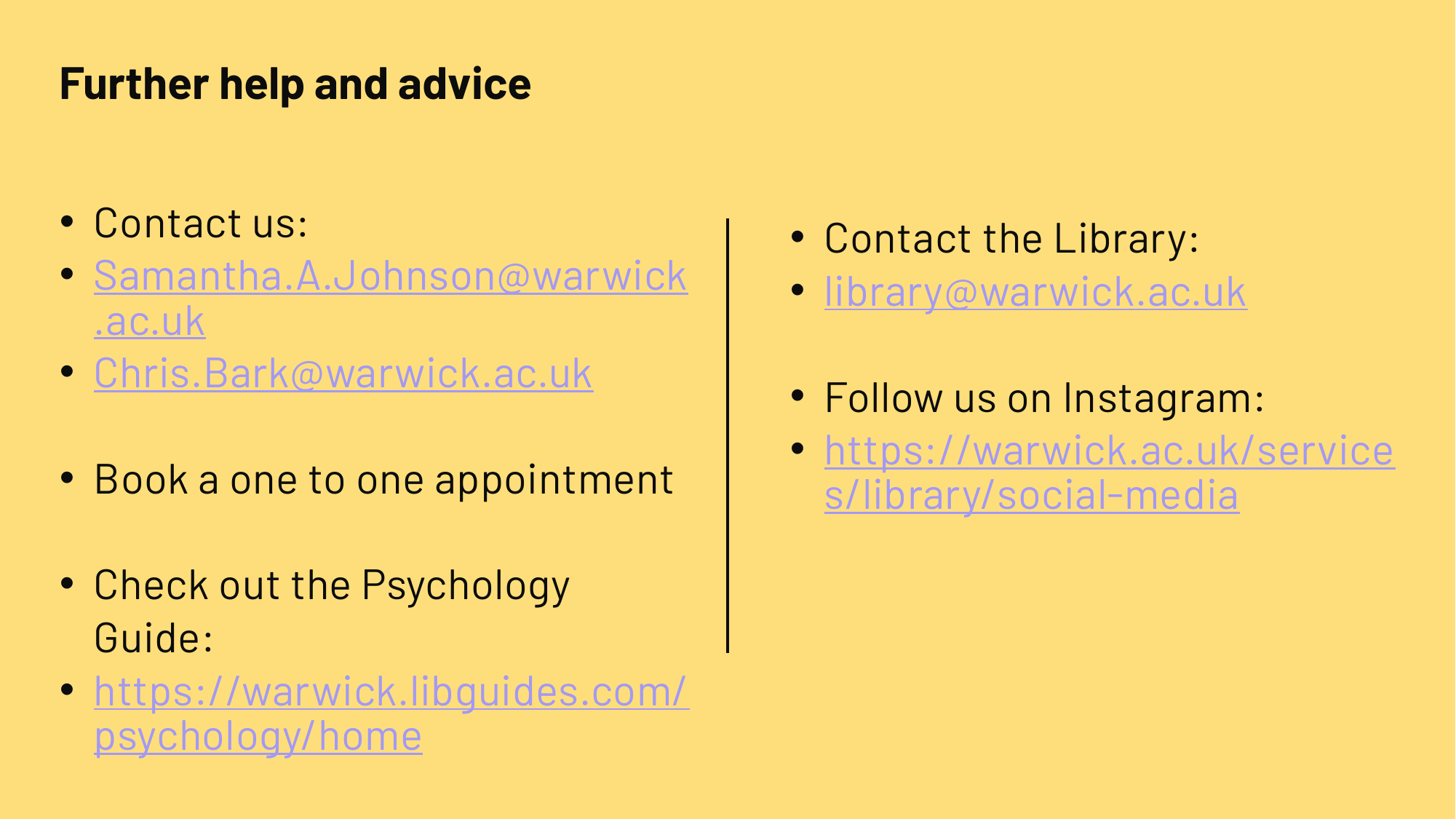

# Further help and advice
Contact us:
Samantha.A.Johnson@warwick.ac.uk
Chris.Bark@warwick.ac.uk

Book a one to one appointment

Check out the Psychology Guide:
https://warwick.libguides.com/psychology/home

Contact the Library:
library@warwick.ac.uk

Follow us on Instagram:
https://warwick.ac.uk/services/library/social-media